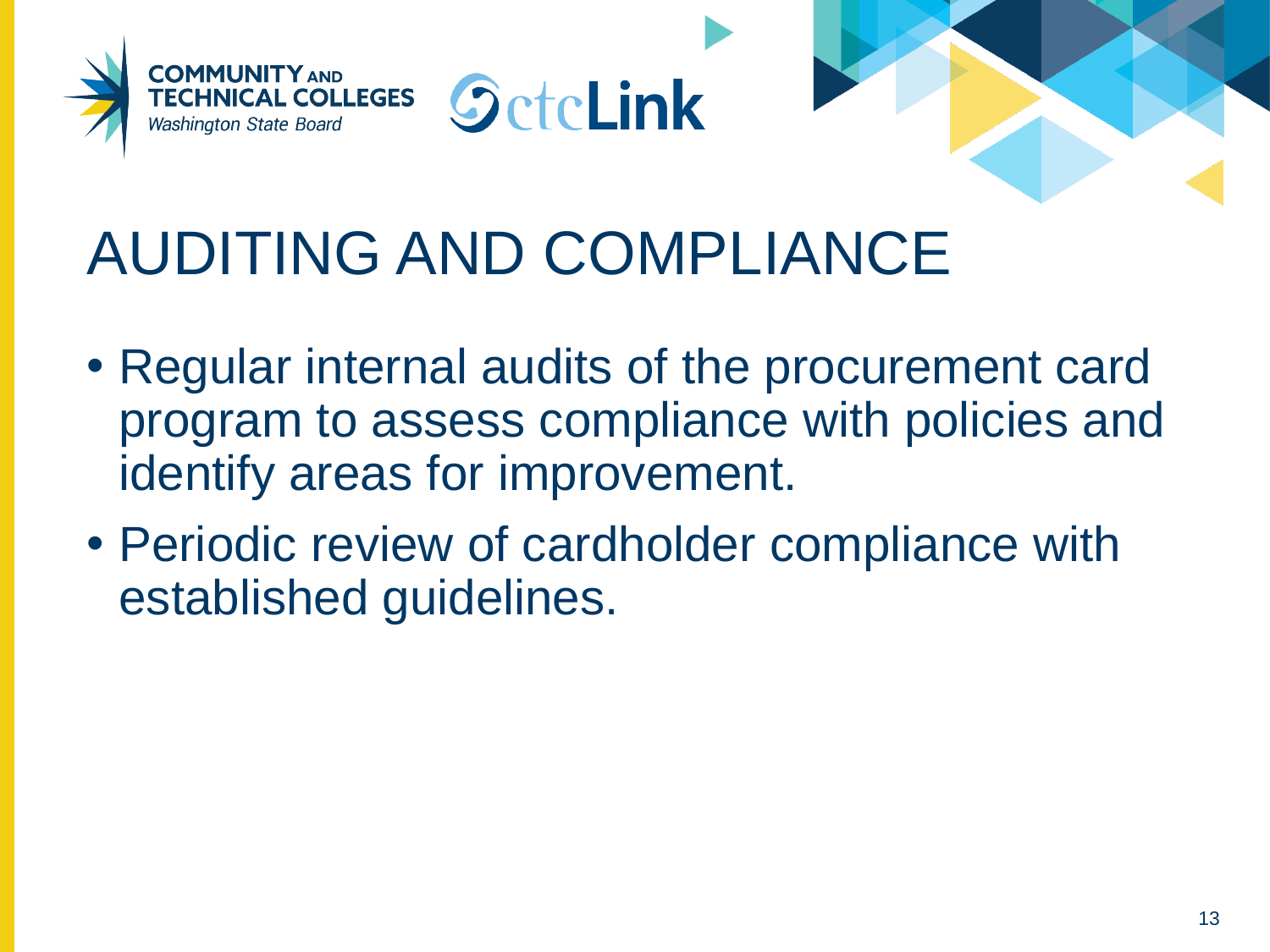

# Auditing and Compliance
Regular internal audits of the procurement card program to assess compliance with policies and identify areas for improvement.
Periodic review of cardholder compliance with established guidelines.

13